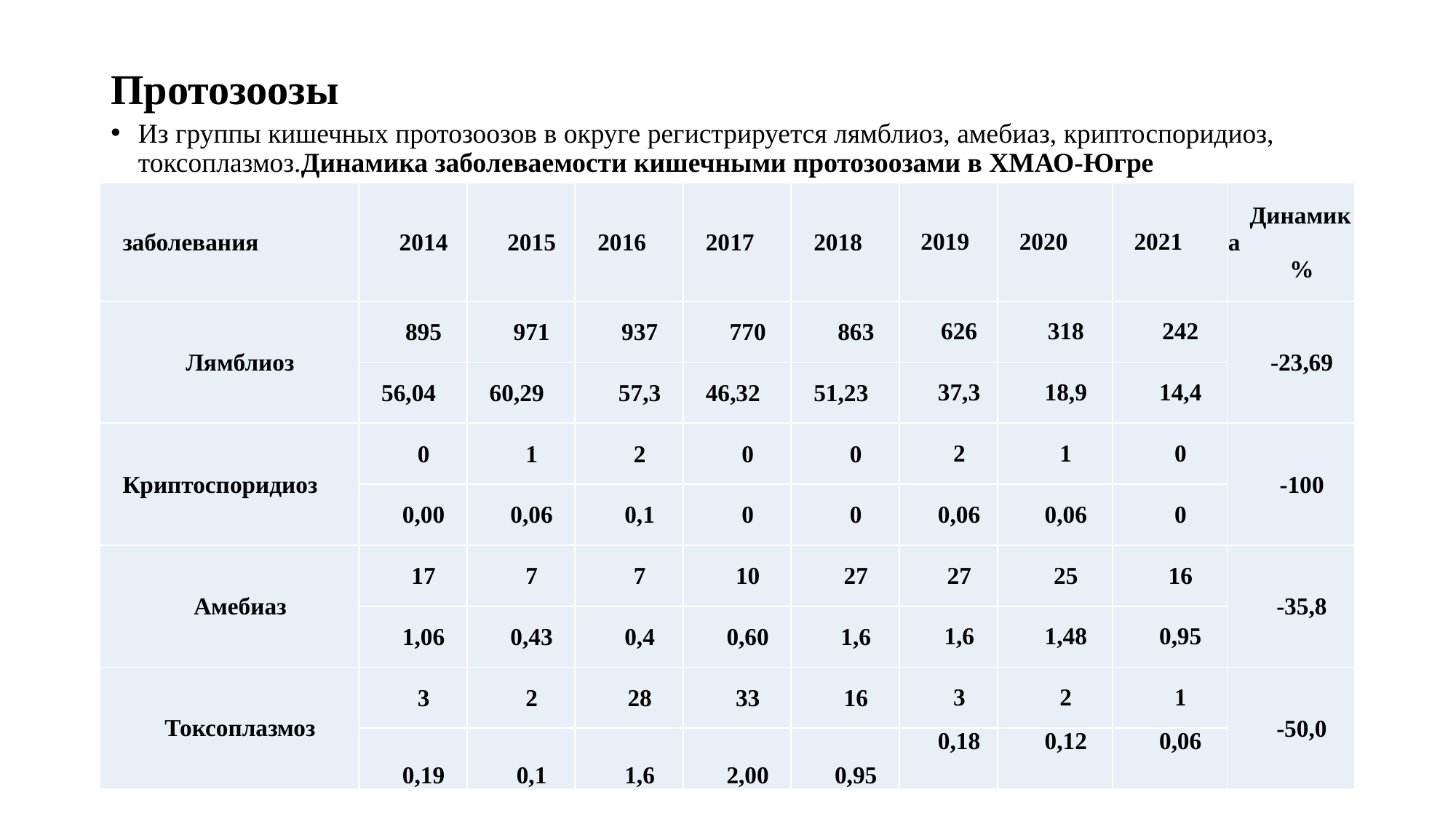

# Протозоозы
Из группы кишечных протозоозов в округе регистрируется лямблиоз, амебиаз, криптоспоридиоз, токсоплазмоз.Динамика заболеваемости кишечными протозоозами в ХМАО-Югре

| заболевания | 2014 | 2015 | 2016 | 2017 | 2018 | 2019 | 2020 | 2021 | Динамика % |
| --- | --- | --- | --- | --- | --- | --- | --- | --- | --- |
| Лямблиоз | 895 | 971 | 937 | 770 | 863 | 626 | 318 | 242 | -23,69 |
|  | 56,04 | 60,29 | 57,3 | 46,32 | 51,23 | 37,3 | 18,9 | 14,4 |  |
| Криптоспоридиоз | 0 | 1 | 2 | 0 | 0 | 2 | 1 | 0 | -100 |
|  | 0,00 | 0,06 | 0,1 | 0 | 0 | 0,06 | 0,06 | 0 |  |
| Амебиаз | 17 | 7 | 7 | 10 | 27 | 27 | 25 | 16 | -35,8 |
|  | 1,06 | 0,43 | 0,4 | 0,60 | 1,6 | 1,6 | 1,48 | 0,95 |  |
| Токсоплазмоз | 3 | 2 | 28 | 33 | 16 | 3 | 2 | 1 | -50,0 |
|  | 0,19 | 0,1 | 1,6 | 2,00 | 0,95 | 0,18 | 0,12 | 0,06 |  |